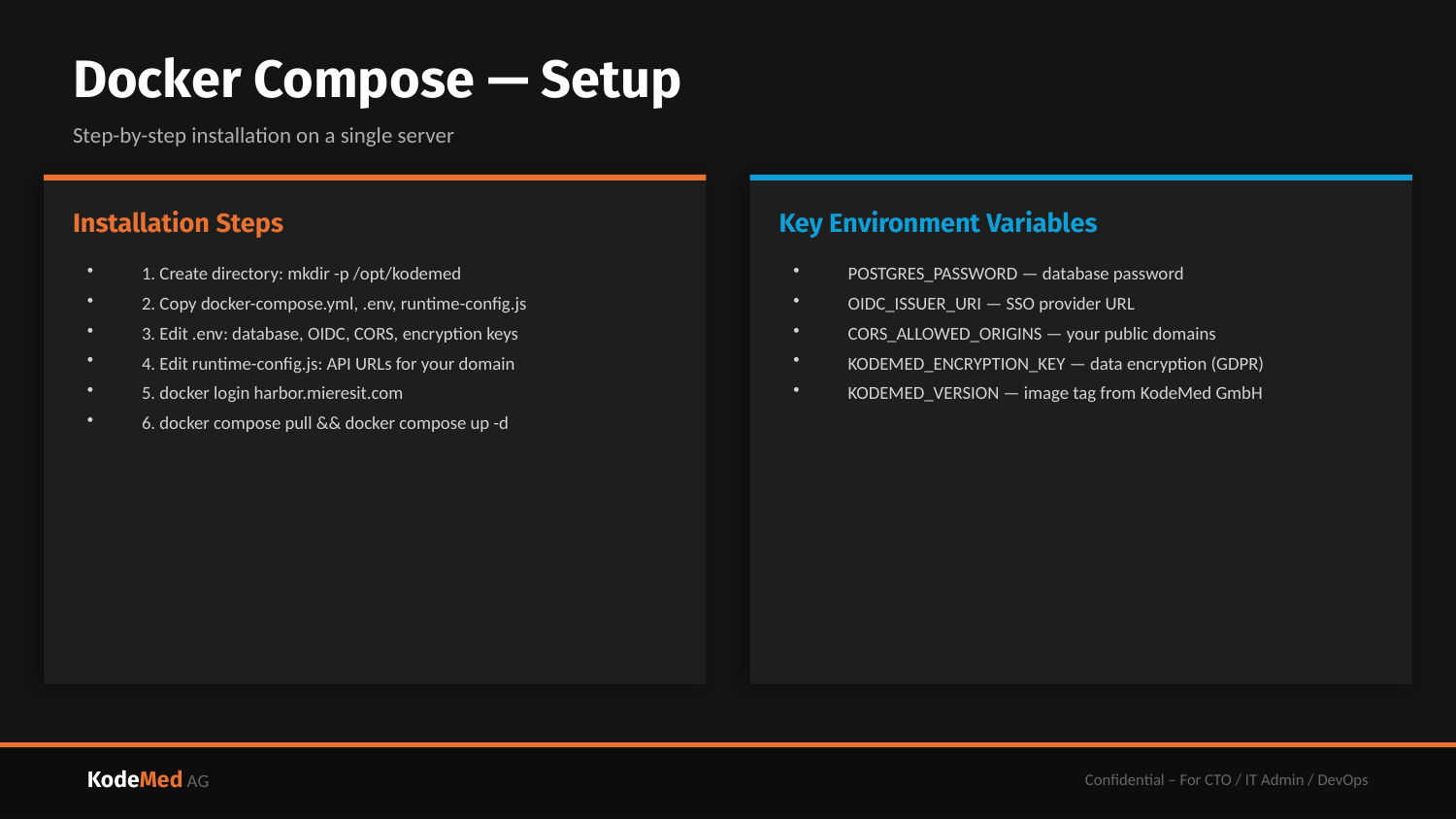

Docker Compose — Setup
Step-by-step installation on a single server

Installation Steps
Key Environment Variables
1. Create directory: mkdir -p /opt/kodemed
2. Copy docker-compose.yml, .env, runtime-config.js
3. Edit .env: database, OIDC, CORS, encryption keys
4. Edit runtime-config.js: API URLs for your domain
5. docker login harbor.mieresit.com
6. docker compose pull && docker compose up -d
POSTGRES_PASSWORD — database password
OIDC_ISSUER_URI — SSO provider URL
CORS_ALLOWED_ORIGINS — your public domains
KODEMED_ENCRYPTION_KEY — data encryption (GDPR)
KODEMED_VERSION — image tag from KodeMed GmbH

KodeMed AG
Confidential – For CTO / IT Admin / DevOps